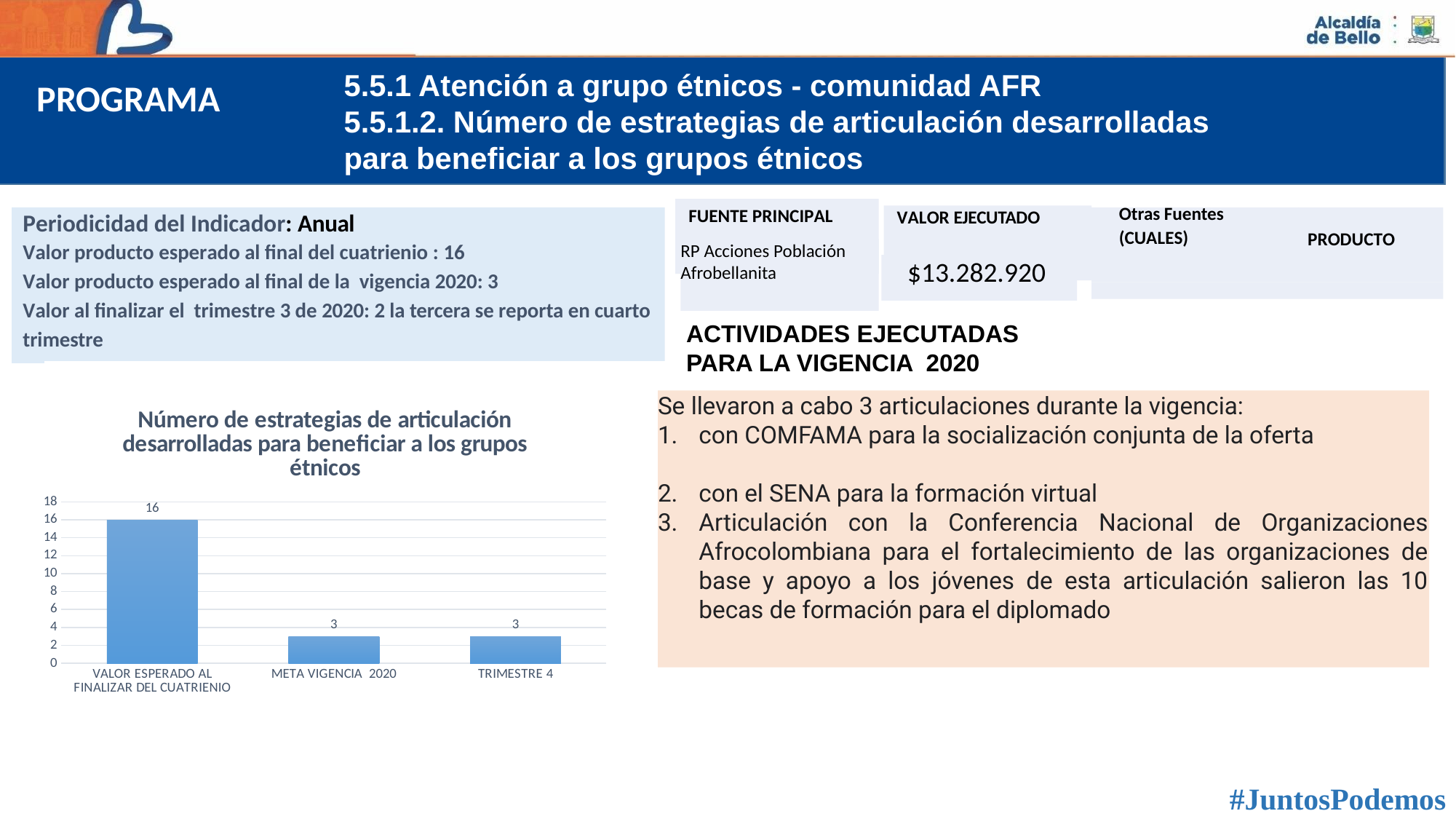

5.5.1 Atención a grupo étnicos - comunidad AFR
5.5.1.2. Número de estrategias de articulación desarrolladas
para beneficiar a los grupos étnicos
PROGRAMA

Otras Fuentes
(CUALES)

FUENTE PRINCIPAL
VALOR EJECUTADO

Periodicidad del Indicador: Anual
Valor producto esperado al final del cuatrienio : 16
Valor producto esperado al final de la  vigencia 2020: 3
Valor al finalizar el  trimestre 3 de 2020: 2 la tercera se reporta en cuarto trimestre
PRODUCTO
RP Acciones Población Afrobellanita
$13.282.920

ACTIVIDADES EJECUTADAS
PARA LA VIGENCIA  2020

### Chart: Número de estrategias de articulación desarrolladas para beneficiar a los grupos étnicos

| Category | Número de estrategias de articulación desarrolladas
para beneficiar a los grupos étnicos |
|---|---|
| VALOR ESPERADO AL FINALIZAR DEL CUATRIENIO | 16.0 |
| META VIGENCIA  2020 | 3.0 |
| TRIMESTRE 4 | 3.0 |
Se llevaron a cabo 3 articulaciones durante la vigencia:
con COMFAMA para la socialización conjunta de la oferta
con el SENA para la formación virtual
Articulación con la Conferencia Nacional de Organizaciones Afrocolombiana para el fortalecimiento de las organizaciones de base y apoyo a los jóvenes de esta articulación salieron las 10 becas de formación para el diplomado

#JuntosPodemos